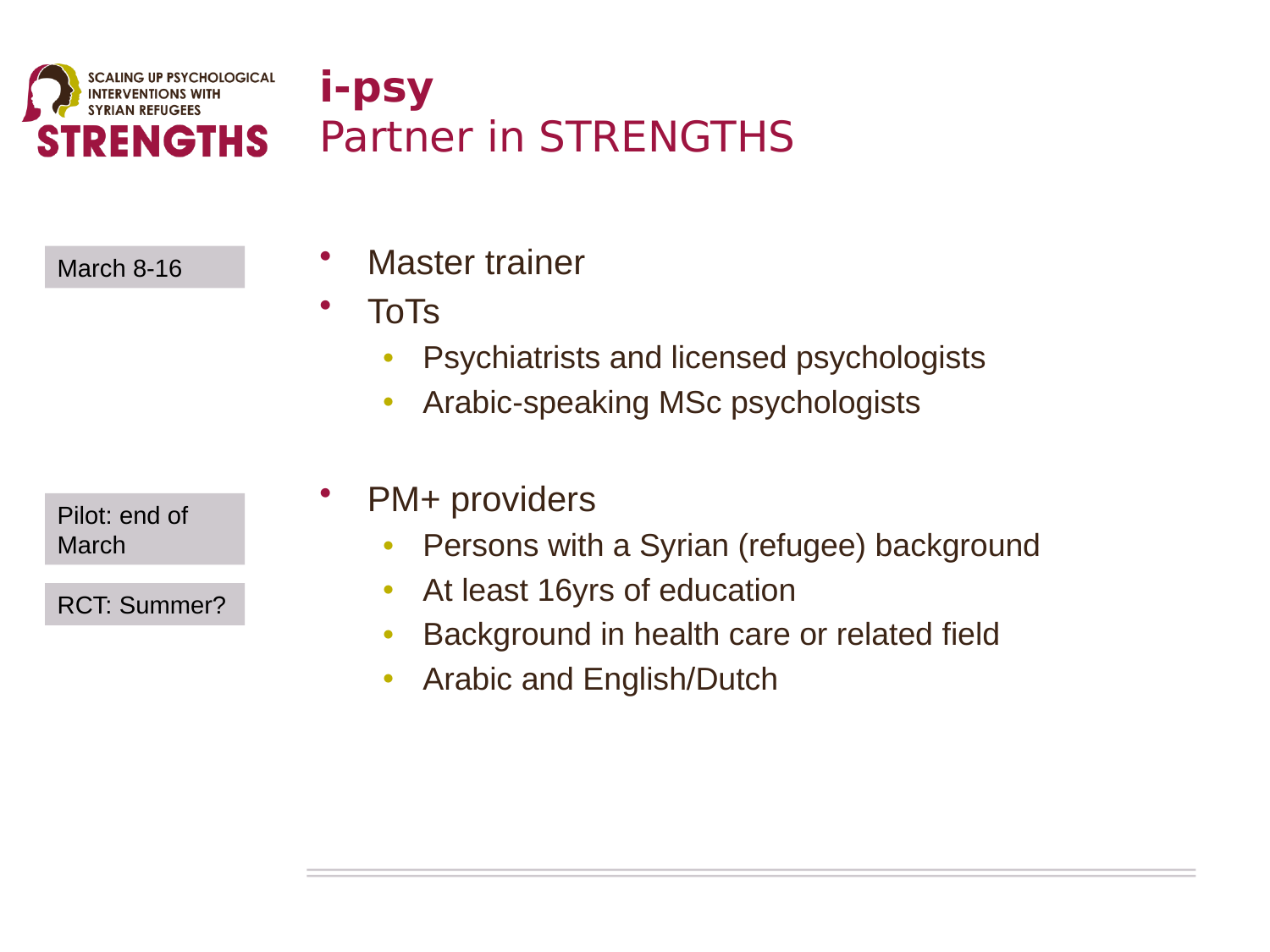

# i-psy Partner in STRENGTHS
Master trainer
ToTs
Psychiatrists and licensed psychologists
Arabic-speaking MSc psychologists

PM+ providers
Persons with a Syrian (refugee) background
At least 16yrs of education
Background in health care or related field
Arabic and English/Dutch

March 8-16
Pilot: end of March
RCT: Summer?